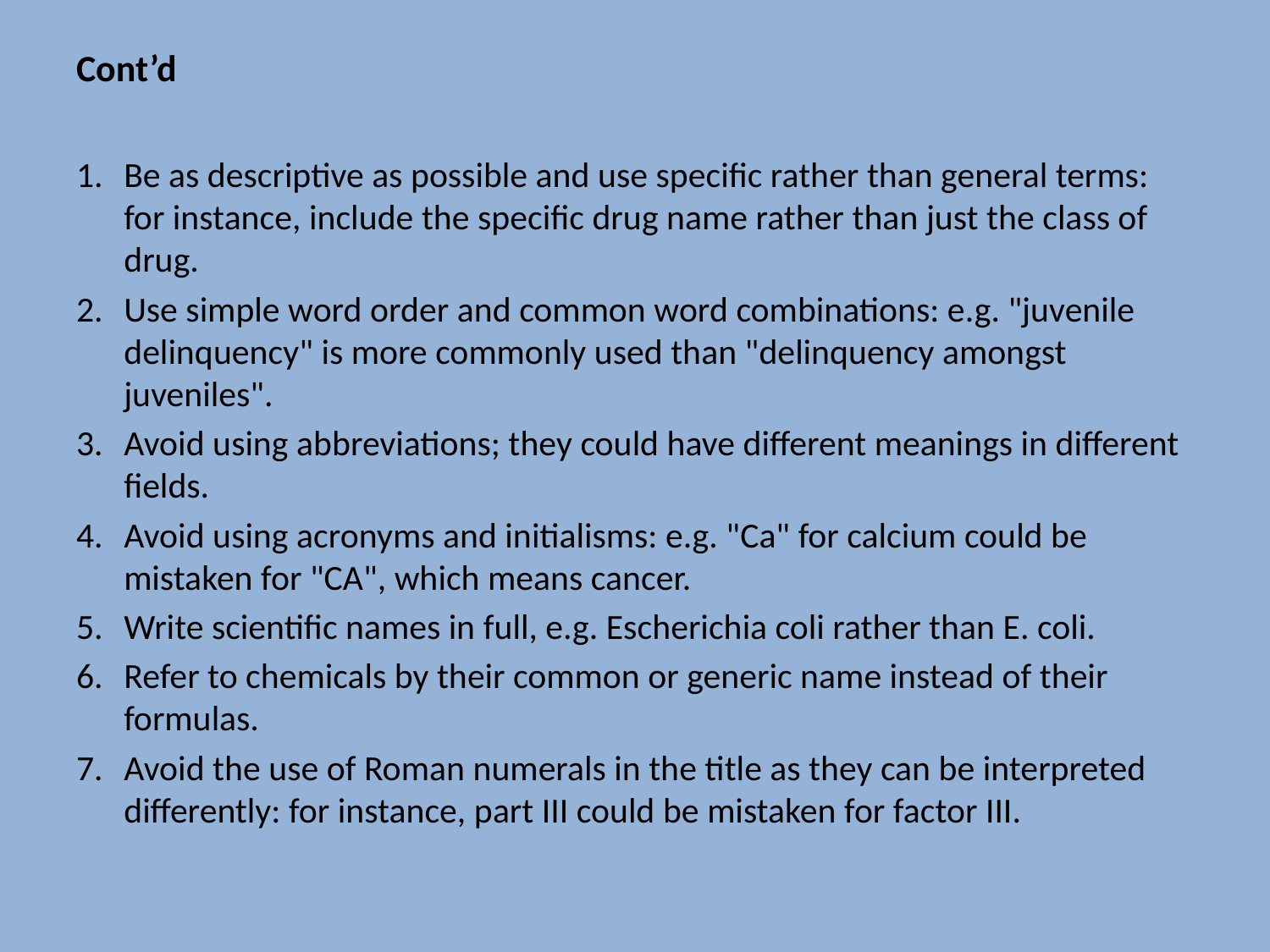

# Cont’d
Be as descriptive as possible and use specific rather than general terms: for instance, include the specific drug name rather than just the class of drug.
Use simple word order and common word combinations: e.g. "juvenile delinquency" is more commonly used than "delinquency amongst juveniles".
Avoid using abbreviations; they could have different meanings in different fields.
Avoid using acronyms and initialisms: e.g. "Ca" for calcium could be mistaken for "CA", which means cancer.
Write scientific names in full, e.g. Escherichia coli rather than E. coli.
Refer to chemicals by their common or generic name instead of their formulas.
Avoid the use of Roman numerals in the title as they can be interpreted differently: for instance, part III could be mistaken for factor III.